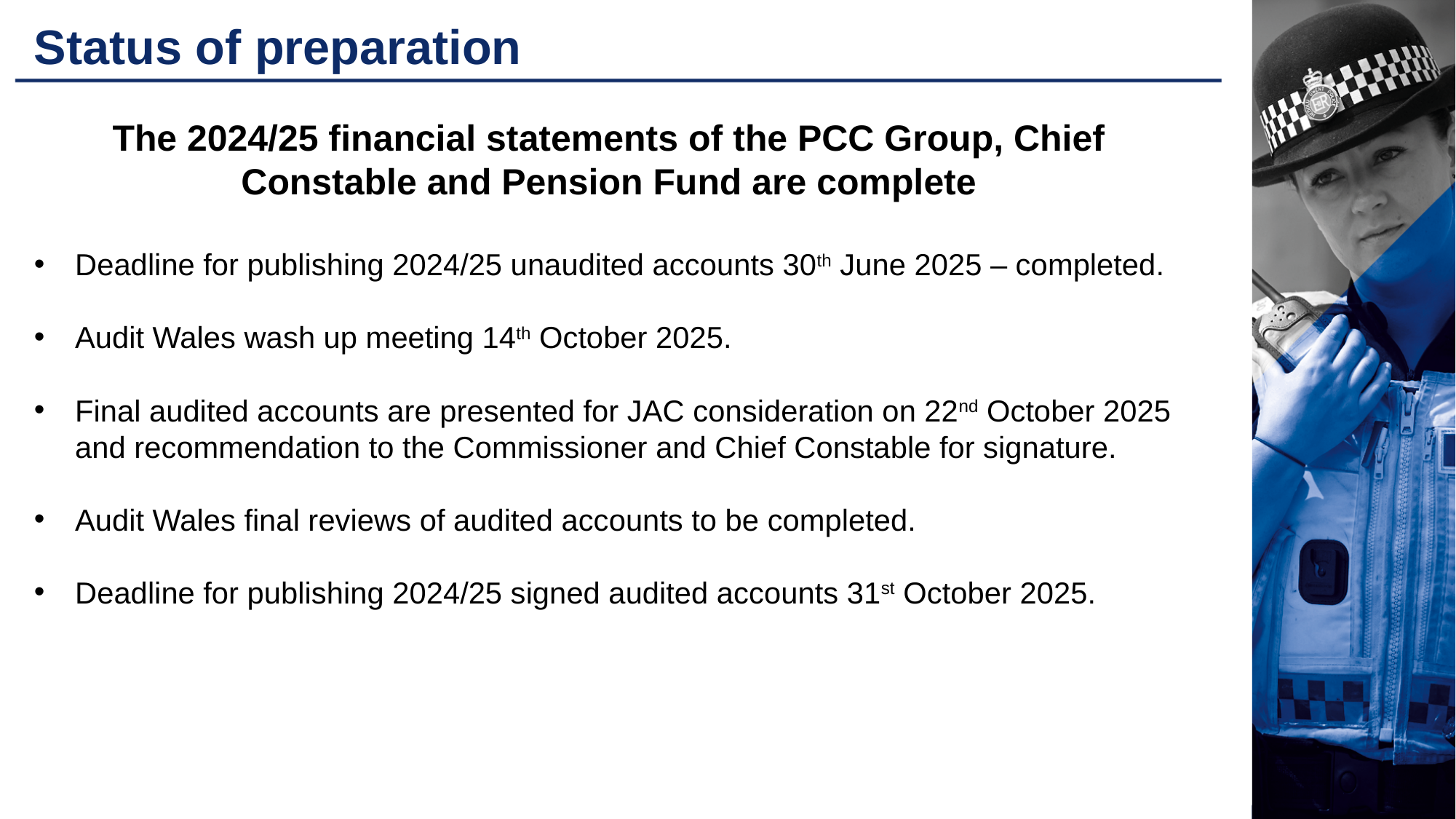

# Status of preparation
The 2024/25 financial statements of the PCC Group, Chief Constable and Pension Fund are complete

Deadline for publishing 2024/25 unaudited accounts 30th June 2025 – completed.

Audit Wales wash up meeting 14th October 2025.

Final audited accounts are presented for JAC consideration on 22nd October 2025 and recommendation to the Commissioner and Chief Constable for signature.

Audit Wales final reviews of audited accounts to be completed.

Deadline for publishing 2024/25 signed audited accounts 31st October 2025.